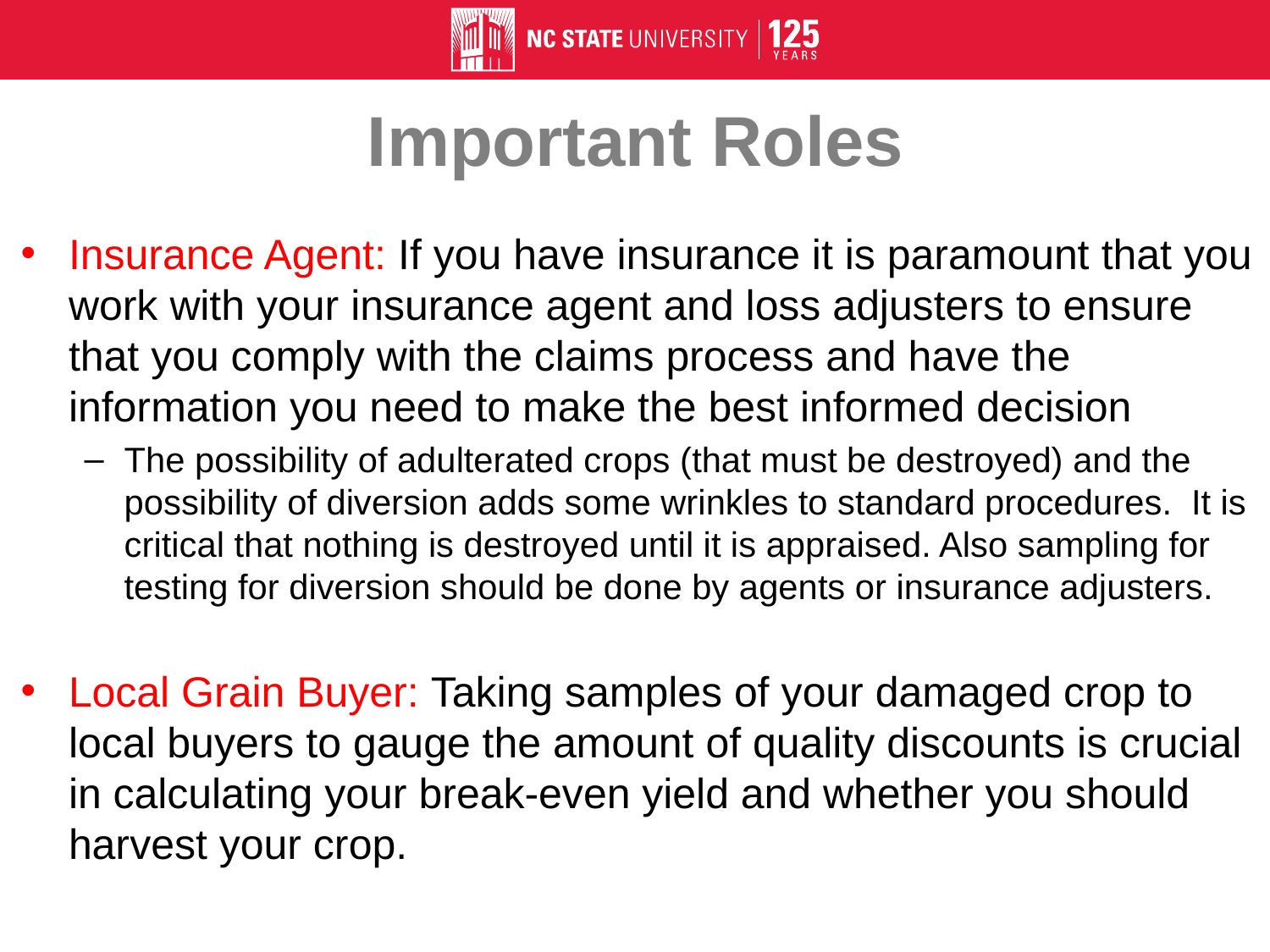

# Important Roles
Insurance Agent: If you have insurance it is paramount that you work with your insurance agent and loss adjusters to ensure that you comply with the claims process and have the information you need to make the best informed decision
The possibility of adulterated crops (that must be destroyed) and the possibility of diversion adds some wrinkles to standard procedures.  It is critical that nothing is destroyed until it is appraised. Also sampling for testing for diversion should be done by agents or insurance adjusters.

Local Grain Buyer: Taking samples of your damaged crop to local buyers to gauge the amount of quality discounts is crucial in calculating your break-even yield and whether you should harvest your crop.